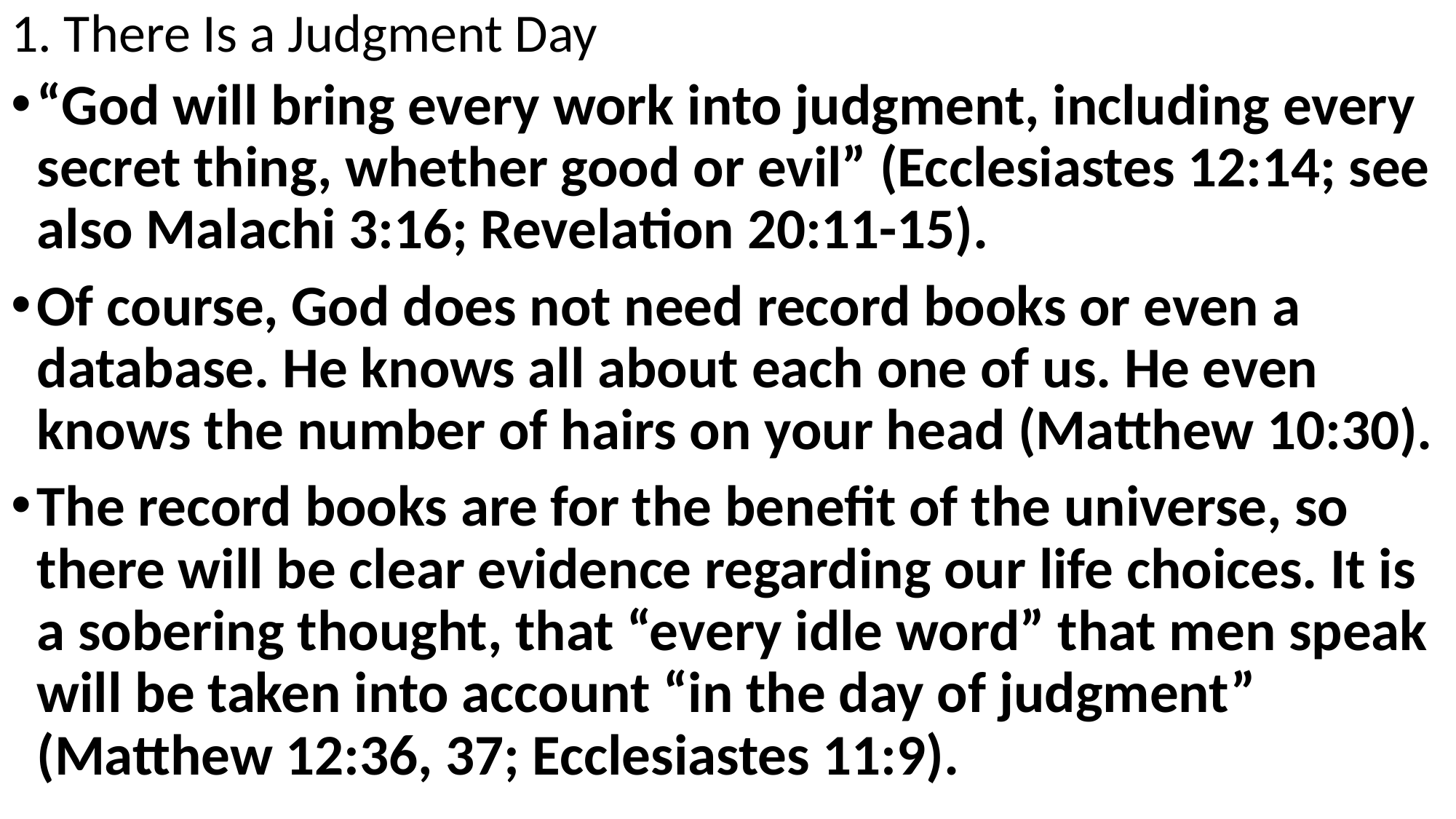

# 1. There Is a Judgment Day
“God will bring every work into judgment, including every secret thing, whether good or evil” (Ecclesiastes 12:14; see also Malachi 3:16; Revelation 20:11-15).
Of course, God does not need record books or even a database. He knows all about each one of us. He even knows the number of hairs on your head (Matthew 10:30).
The record books are for the benefit of the universe, so there will be clear evidence regarding our life choices. It is a sobering thought, that “every idle word” that men speak will be taken into account “in the day of judgment” (Matthew 12:36, 37; Ecclesiastes 11:9).